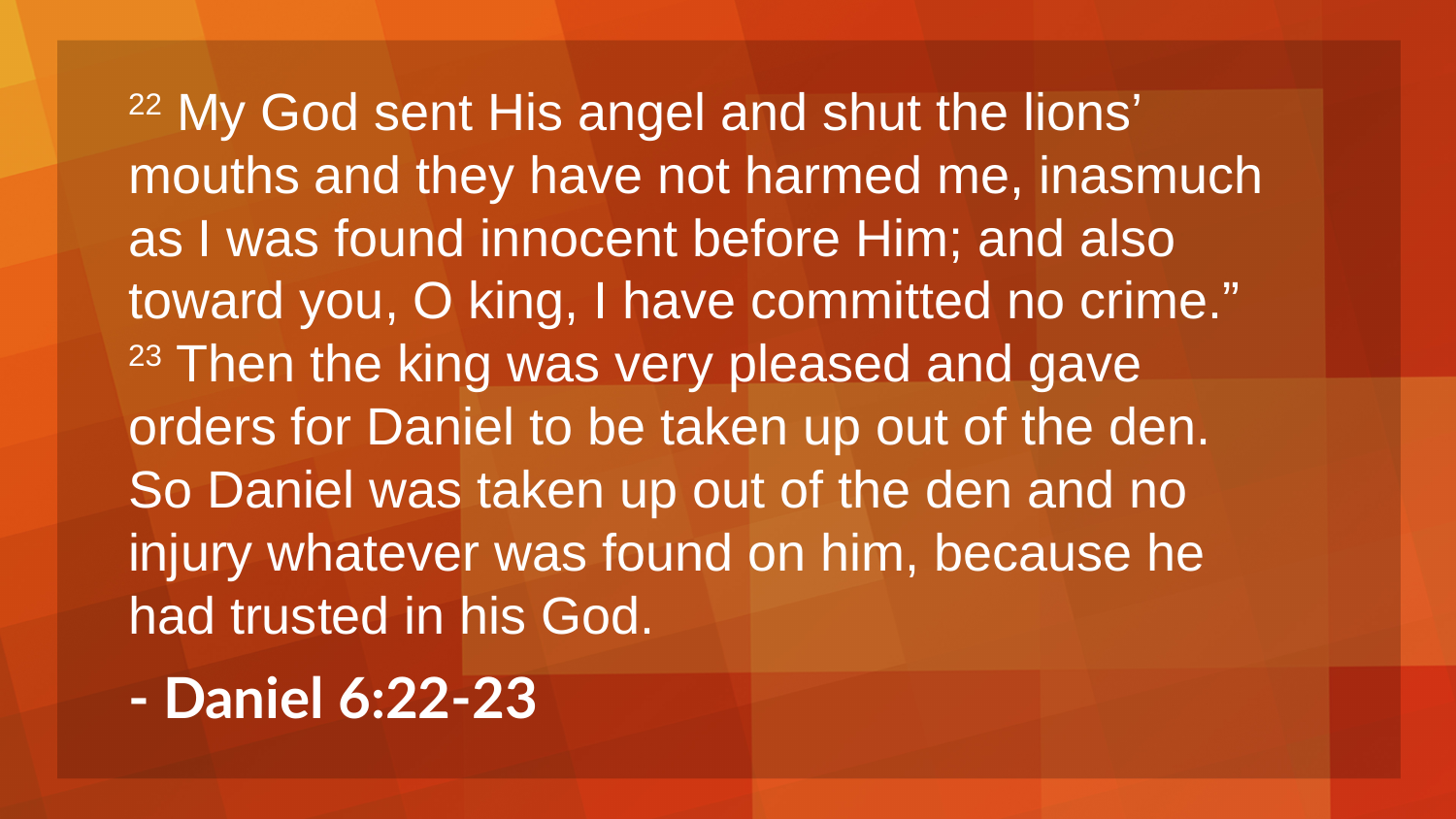

22 My God sent His angel and shut the lions’ mouths and they have not harmed me, inasmuch as I was found innocent before Him; and also toward you, O king, I have committed no crime.” 23 Then the king was very pleased and gave orders for Daniel to be taken up out of the den. So Daniel was taken up out of the den and no injury whatever was found on him, because he had trusted in his God.
- Daniel 6:22-23